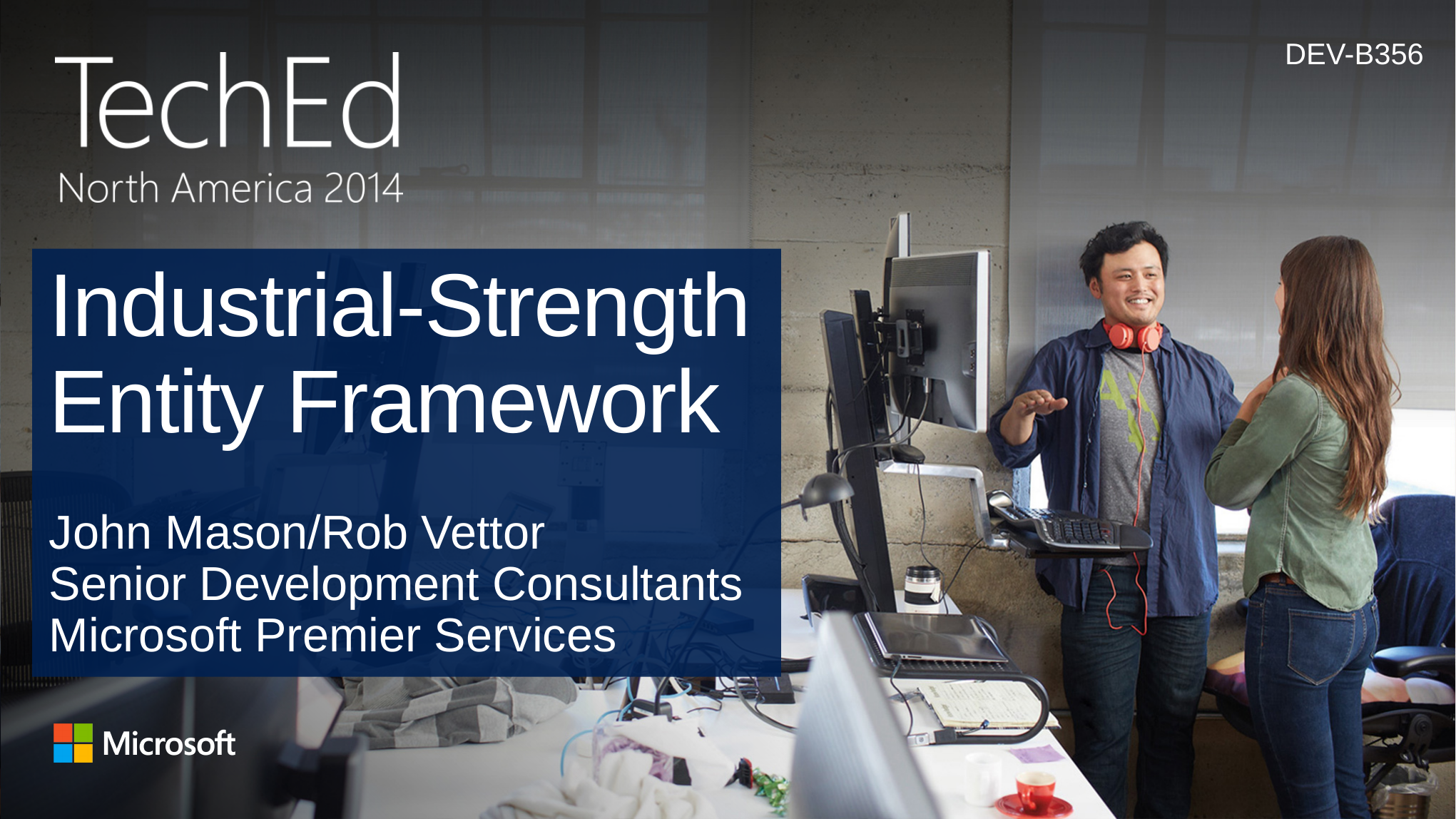

DEV-B356
# Industrial-Strength Entity Framework
John Mason/Rob Vettor
Senior Development Consultants
Microsoft Premier Services